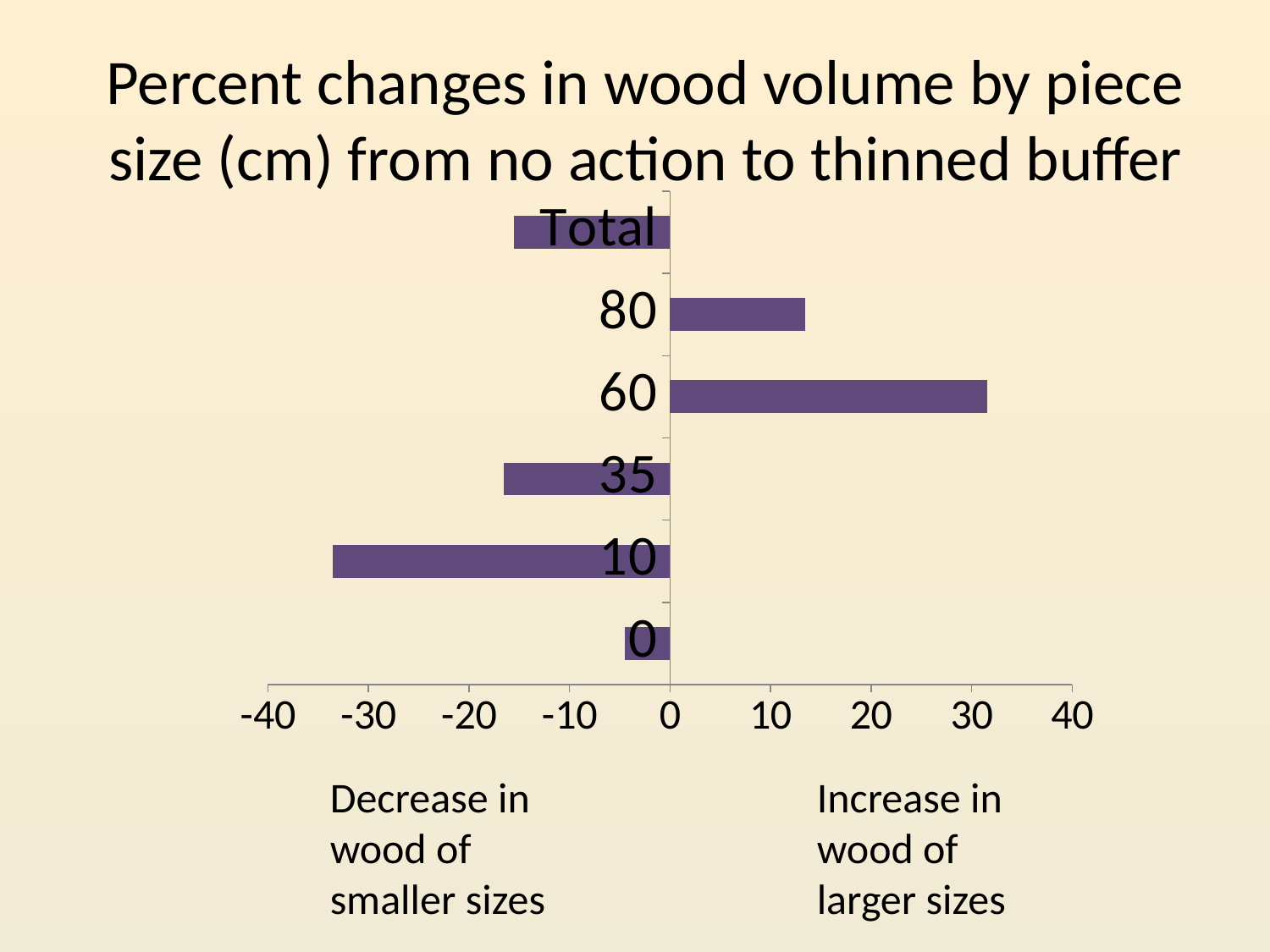

# Percent changes in wood volume by piece size (cm) from no action to thinned buffer

### Chart

| Category | % change from No thin buffer |
|---|---|
| 0 | -4.488978143895847 |
| 10 | -33.518687902869175 |
| 35 | -16.555313059729126 |
| 60 | 31.51988369923114 |
| 80 | 13.455227759625227 |
| Total | -15.487814561450326 |
Decrease in wood of smaller sizes
Increase in wood of larger sizes